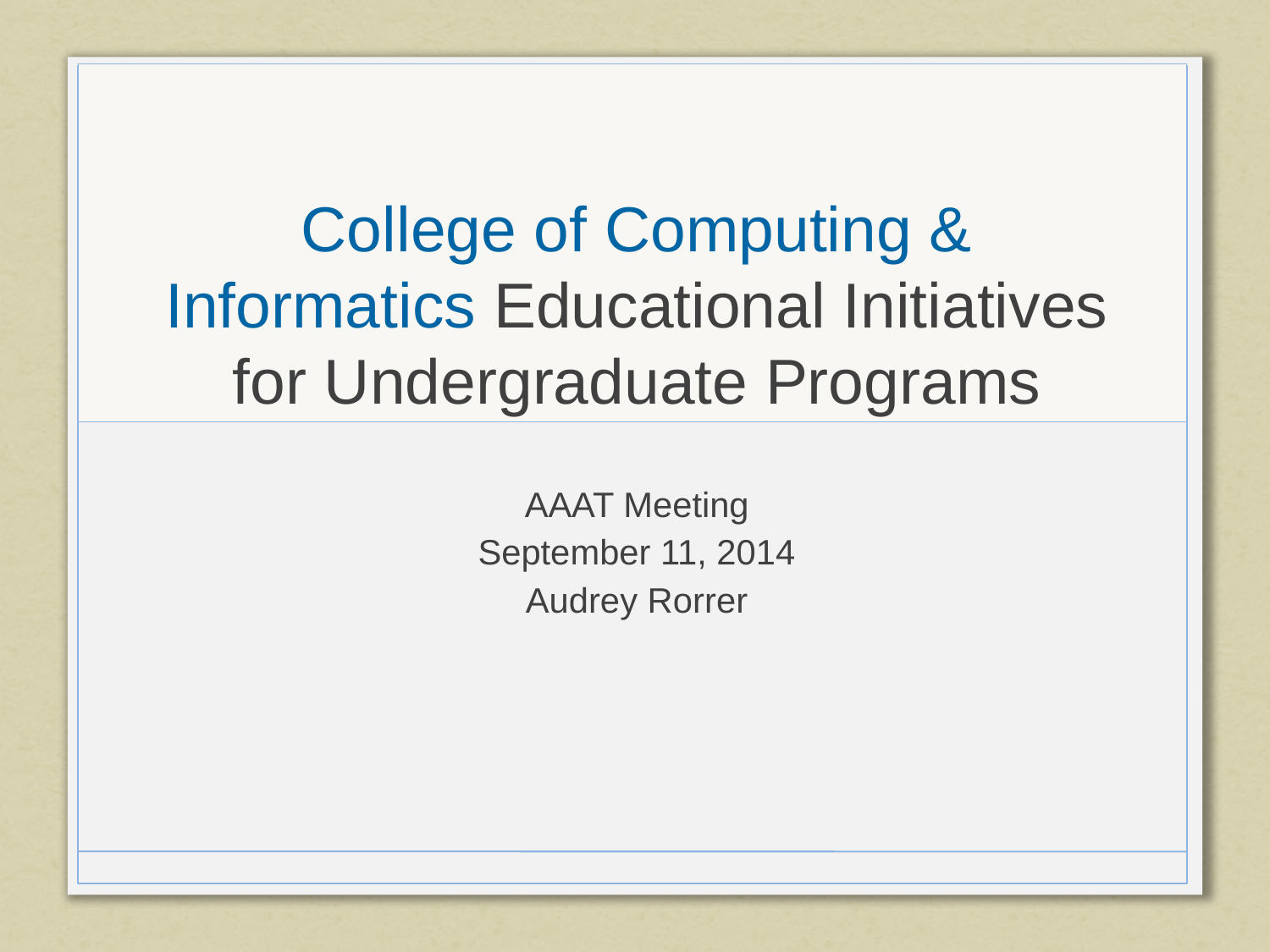

# College of Computing & Informatics Educational Initiatives for Undergraduate Programs
AAAT Meeting
September 11, 2014
Audrey Rorrer